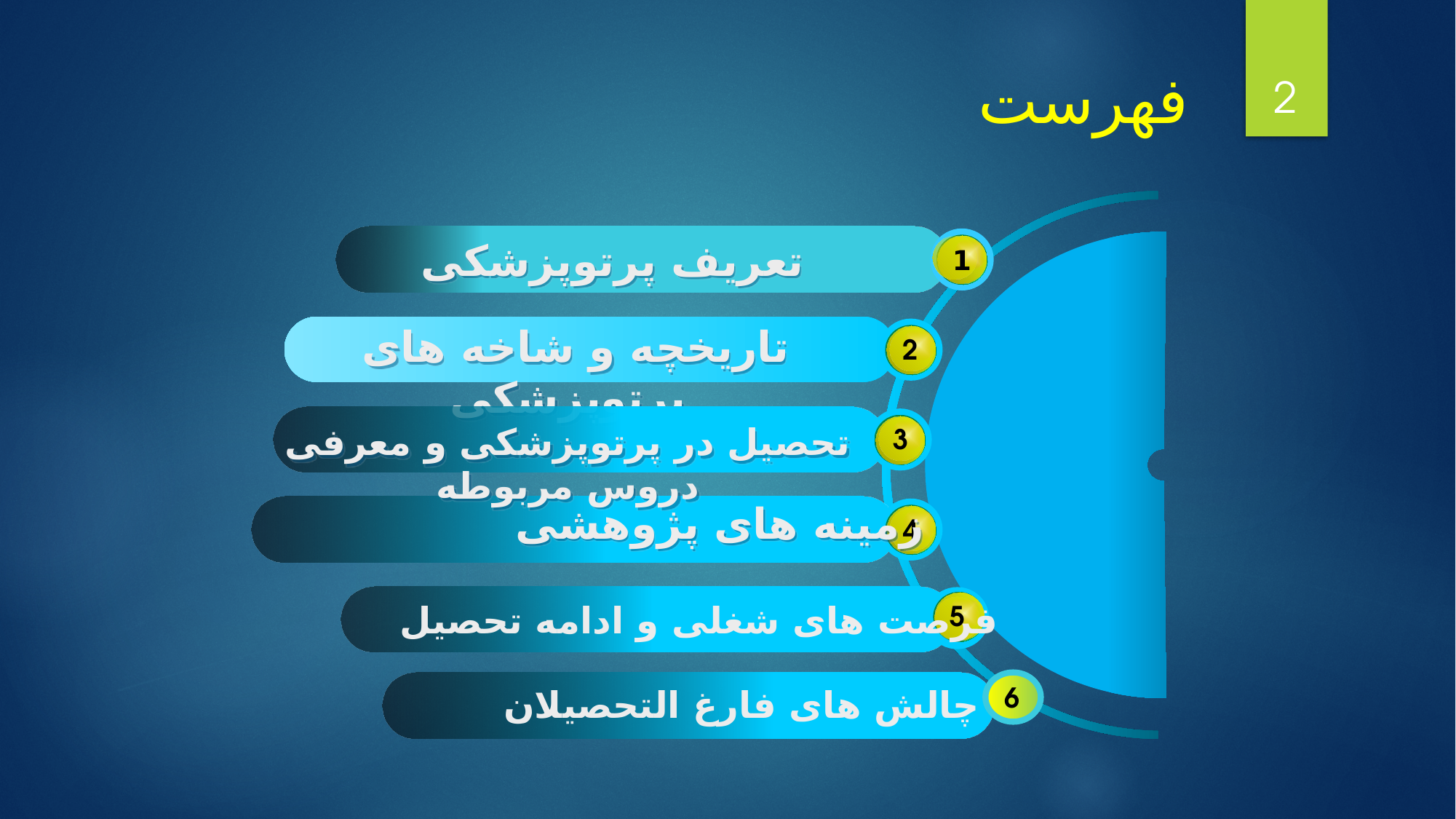

2
# فهرست

تعریف پرتوپزشکی

1

تاریخچه و شاخه های پرتوپزشکی

2

3
تحصیل در پرتوپزشکی و معرفی دروس مربوطه

4
زمینه های پژوهشی

5
6

چالش های فارغ التحصیلان
فرصت های شغلی و ادامه تحصیل